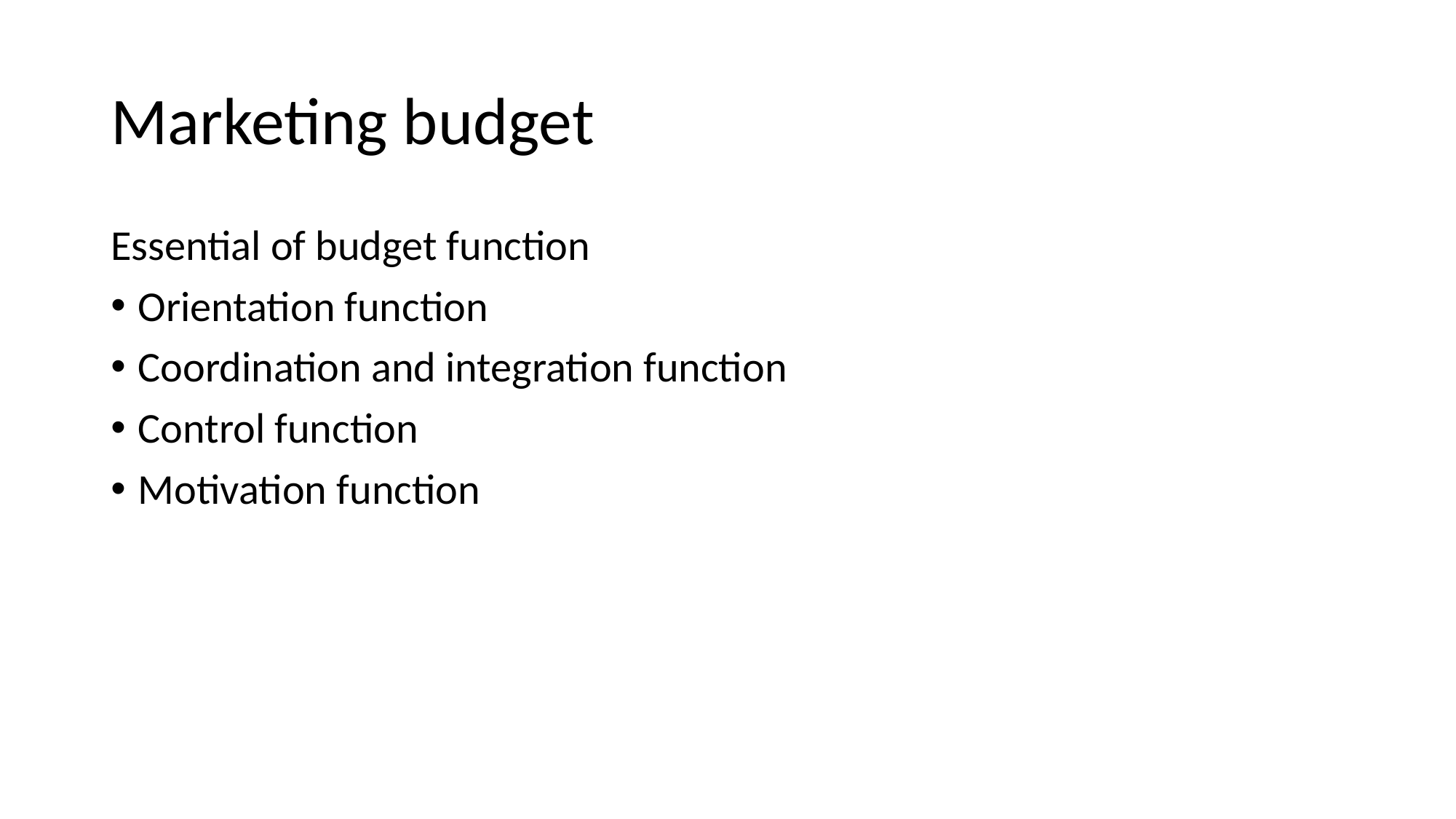

# Marketing budget
Essential of budget function
Orientation function
Coordination and integration function
Control function
Motivation function